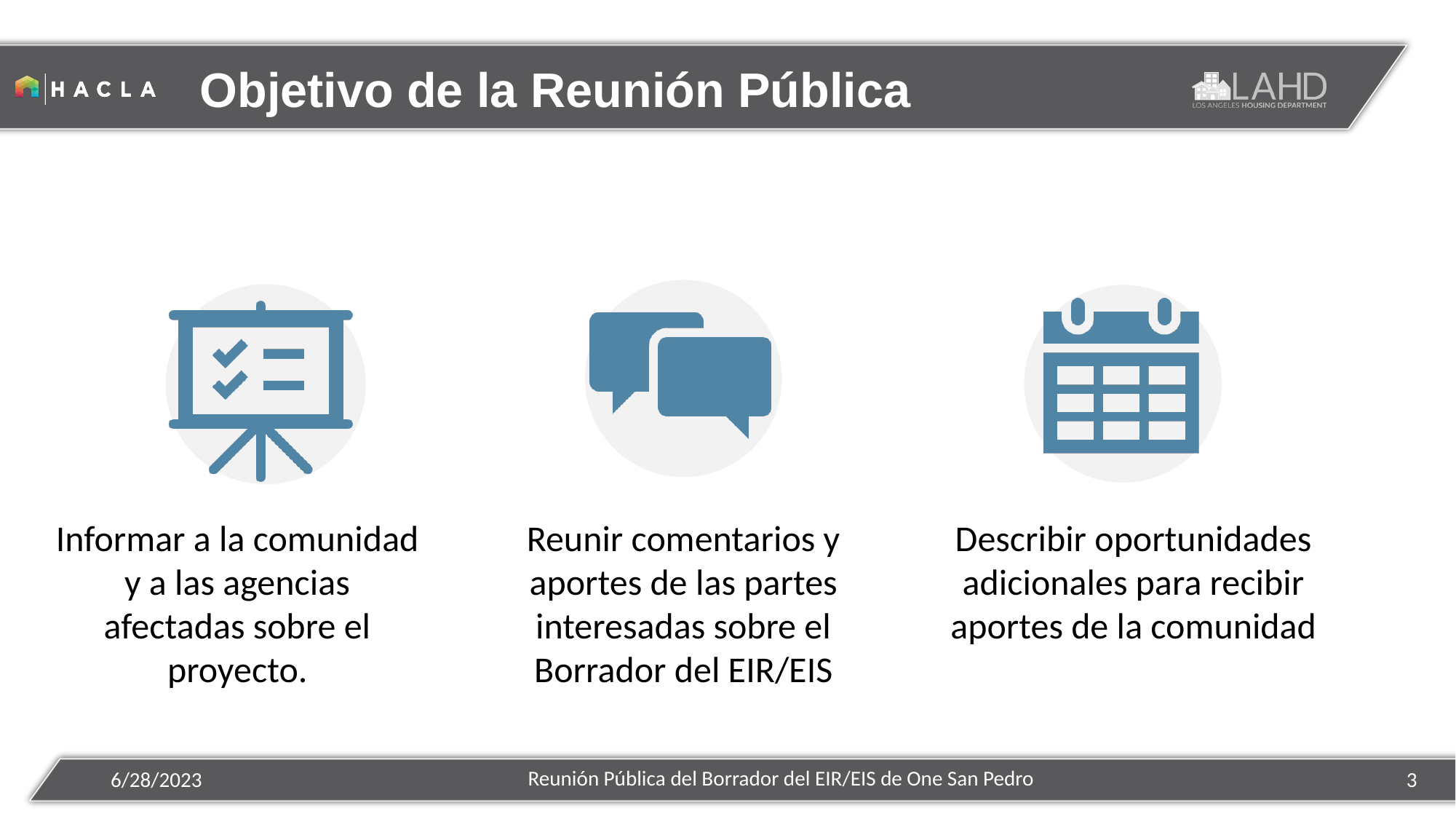

# Objetivo de la Reunión Pública

Informar a la comunidad y a las agencias afectadas sobre el proyecto.
Reunir comentarios y aportes de las partes interesadas sobre el Borrador del EIR/EIS
Describir oportunidades adicionales para recibir aportes de la comunidad
Reunión Pública del Borrador del EIR/EIS de One San Pedro
6/28/2023
3